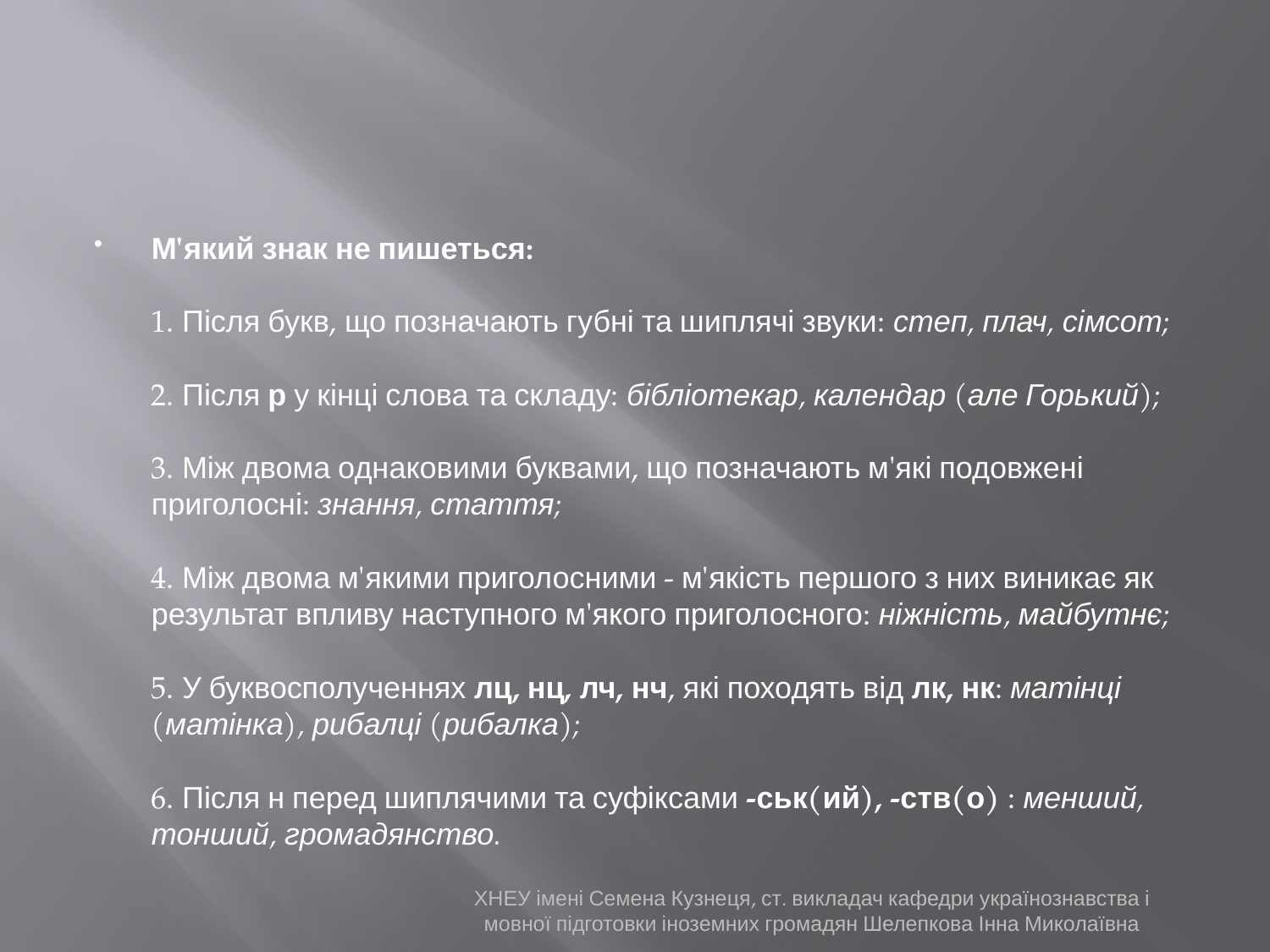

#
М'який знак не пишеться: 
1. Після букв, що позначають губні та шиплячі звуки: степ, плач, сімсот; 
2. Після р у кінці слова та складу: бібліотекар, календар (але Горький); 
3. Між двома однаковими буквами, що позначають м'які подовжені приголосні: знання, стаття; 
4. Між двома м'якими приголосними - м'якість першого з них виникає як результат впливу наступного м'якого приголосного: ніжність, майбутнє; 
5. У буквосполученнях лц, нц, лч, нч, які походять від лк, нк: матінці (матінка), рибалці (рибалка); 
6. Після н перед шиплячими та суфіксами -ськ(ий), -ств(о) : менший, тонший, громадянство.
ХНЕУ імені Семена Кузнеця, ст. викладач кафедри українознавства і мовної підготовки іноземних громадян Шелепкова Інна Миколаївна